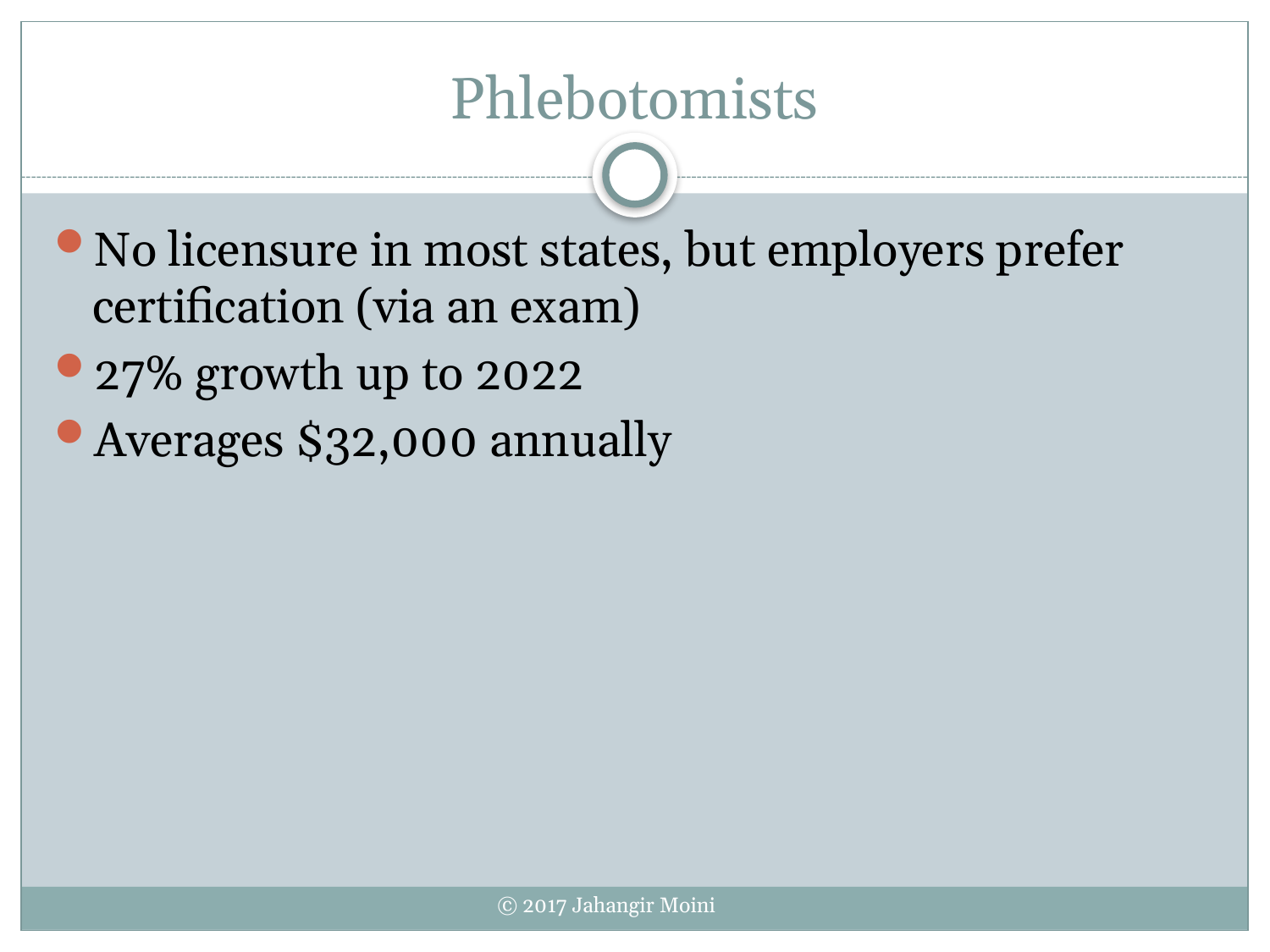

# Phlebotomists
No licensure in most states, but employers prefer certification (via an exam)
27% growth up to 2022
Averages $32,000 annually